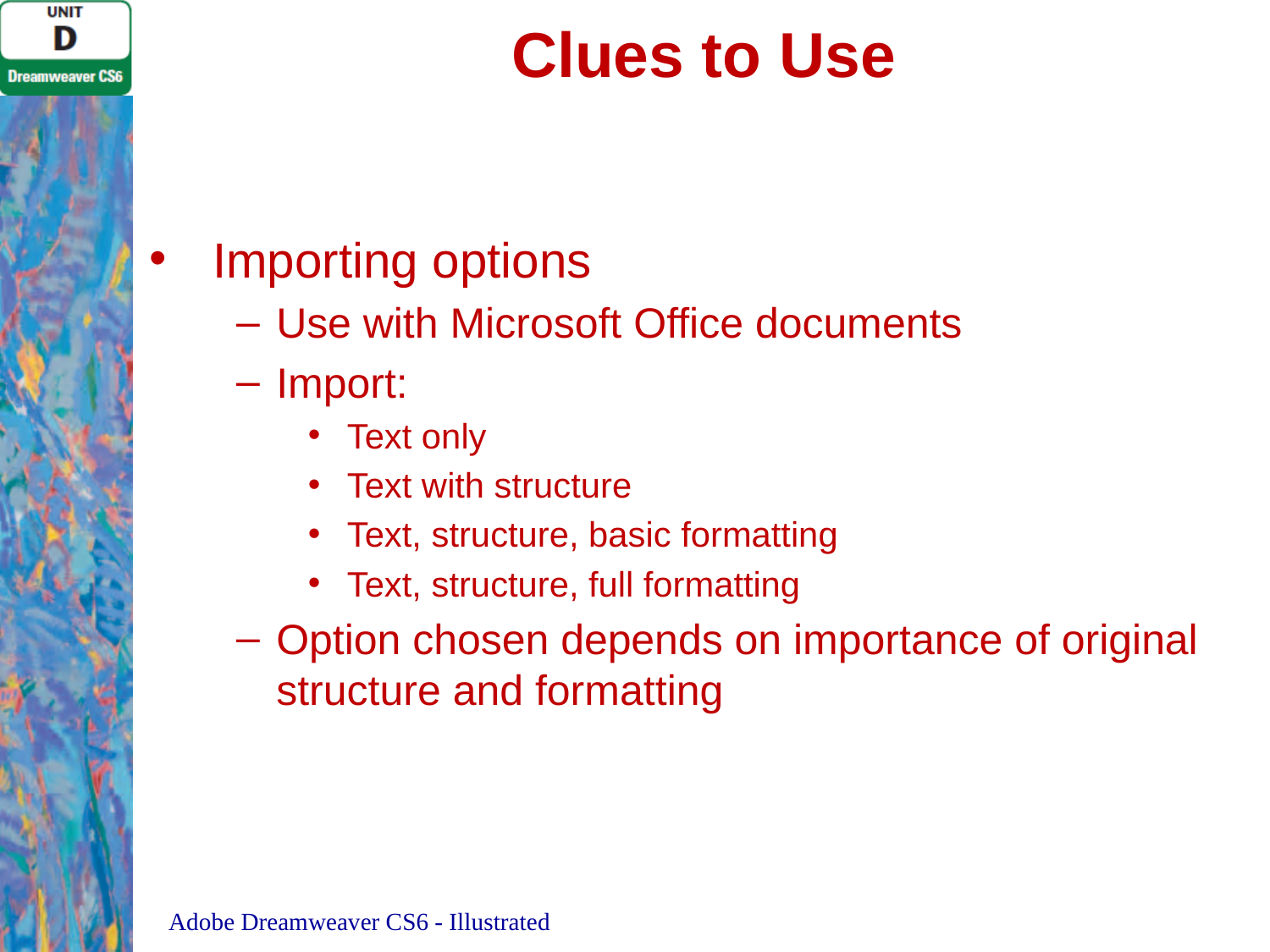

# Clues to Use
Importing options
Use with Microsoft Office documents
Import:
Text only
Text with structure
Text, structure, basic formatting
Text, structure, full formatting
Option chosen depends on importance of original structure and formatting
Adobe Dreamweaver CS6 - Illustrated